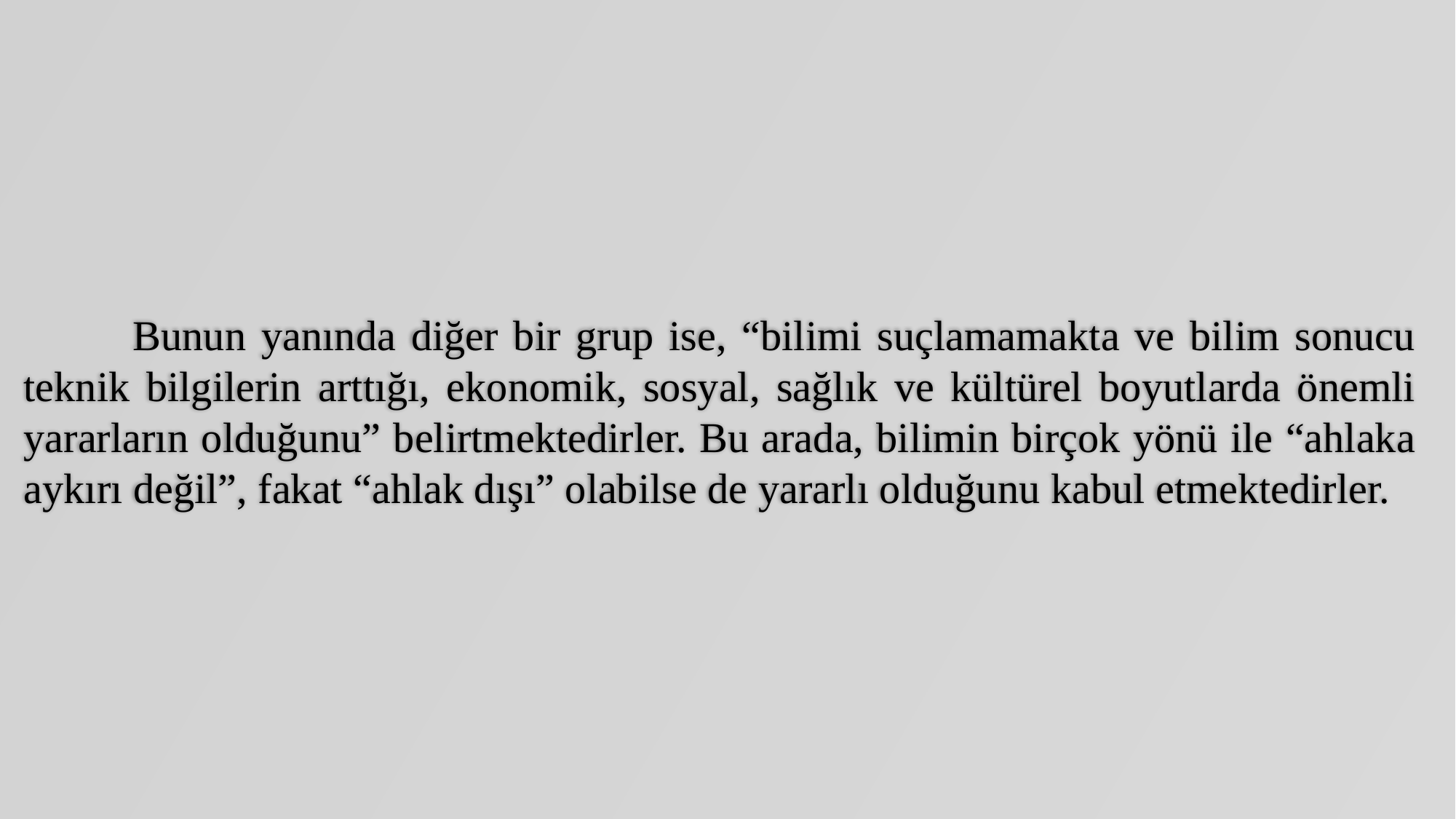

Bunun yanında diğer bir grup ise, “bilimi suçlamamakta ve bilim sonucu teknik bilgilerin arttığı, ekonomik, sosyal, sağlık ve kültürel boyutlarda önemli yararların olduğunu” belirtmektedirler. Bu arada, bilimin birçok yönü ile “ahlaka aykırı değil”, fakat “ahlak dışı” olabilse de yararlı olduğunu kabul etmektedirler.